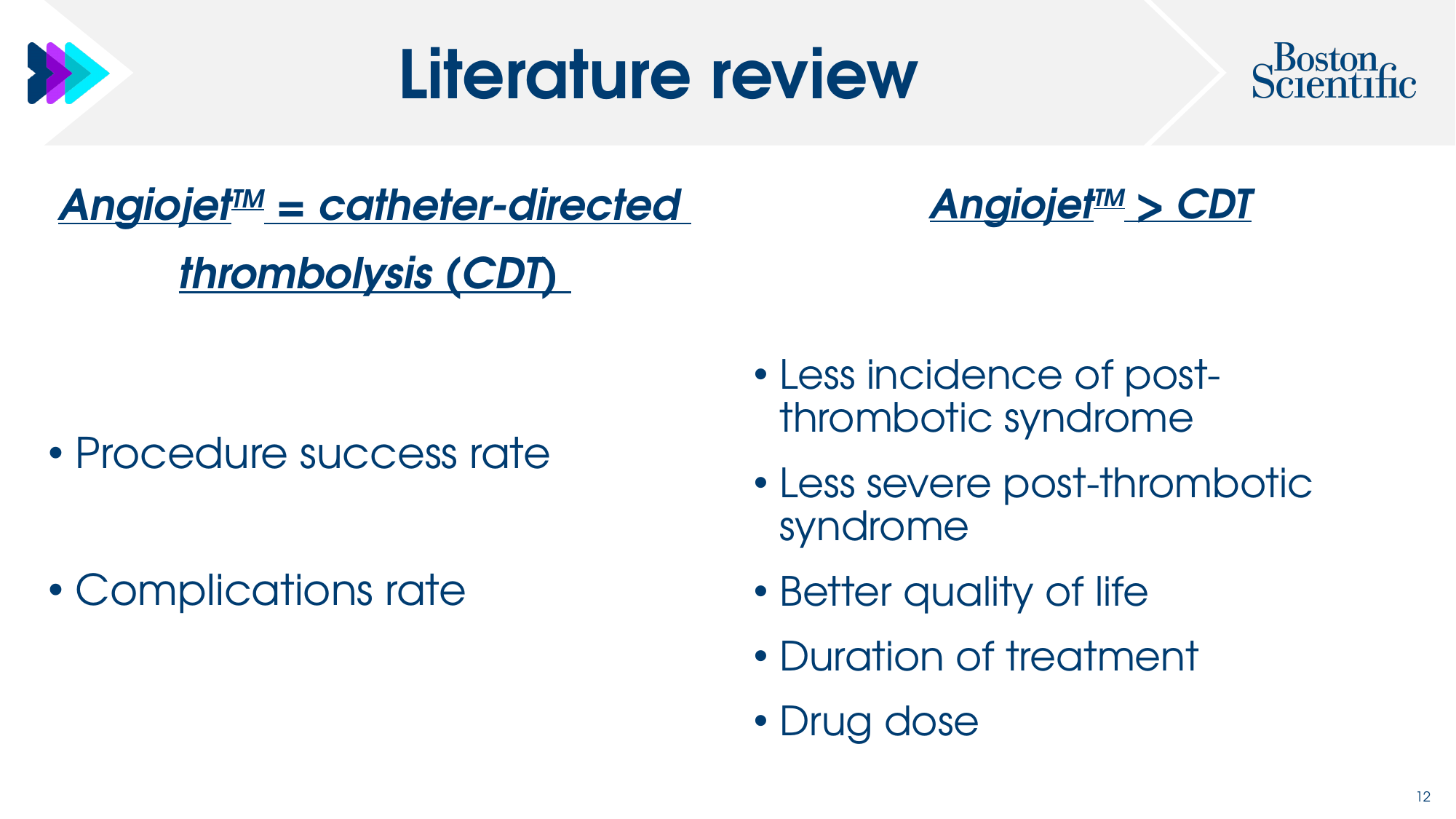

# Literature review
AngiojetTM = catheter-directed
thrombolysis (CDT)

Procedure success rate

Complications rate
AngiojetTM > CDT

Less incidence of post-thrombotic syndrome
Less severe post-thrombotic syndrome
Better quality of life
Duration of treatment
Drug dose
12